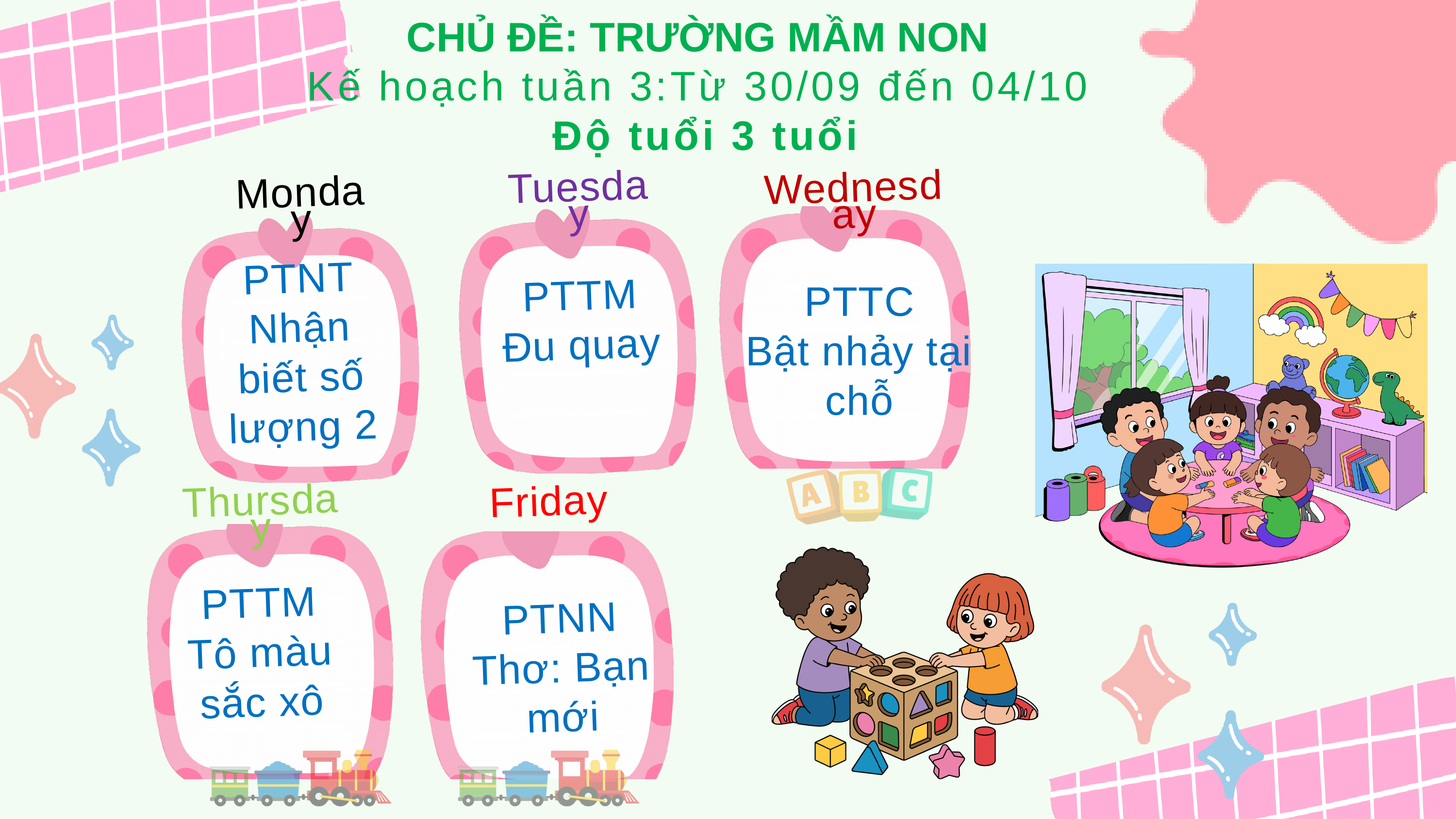

CHỦ ĐỀ: TRƯỜNG MẦM NON
Kế hoạch tuần 3:Từ 30/09 đến 04/10
 Độ tuổi 3 tuổi

Tuesday
Wednesday
Monday

PTNT
Nhận biết số lượng 2

PTTM
Đu quay
PTTC
Bật nhảy tại chỗ

Thursday
Friday

PTTM
Tô màu sắc xô
PTNN
Thơ: Bạn mới